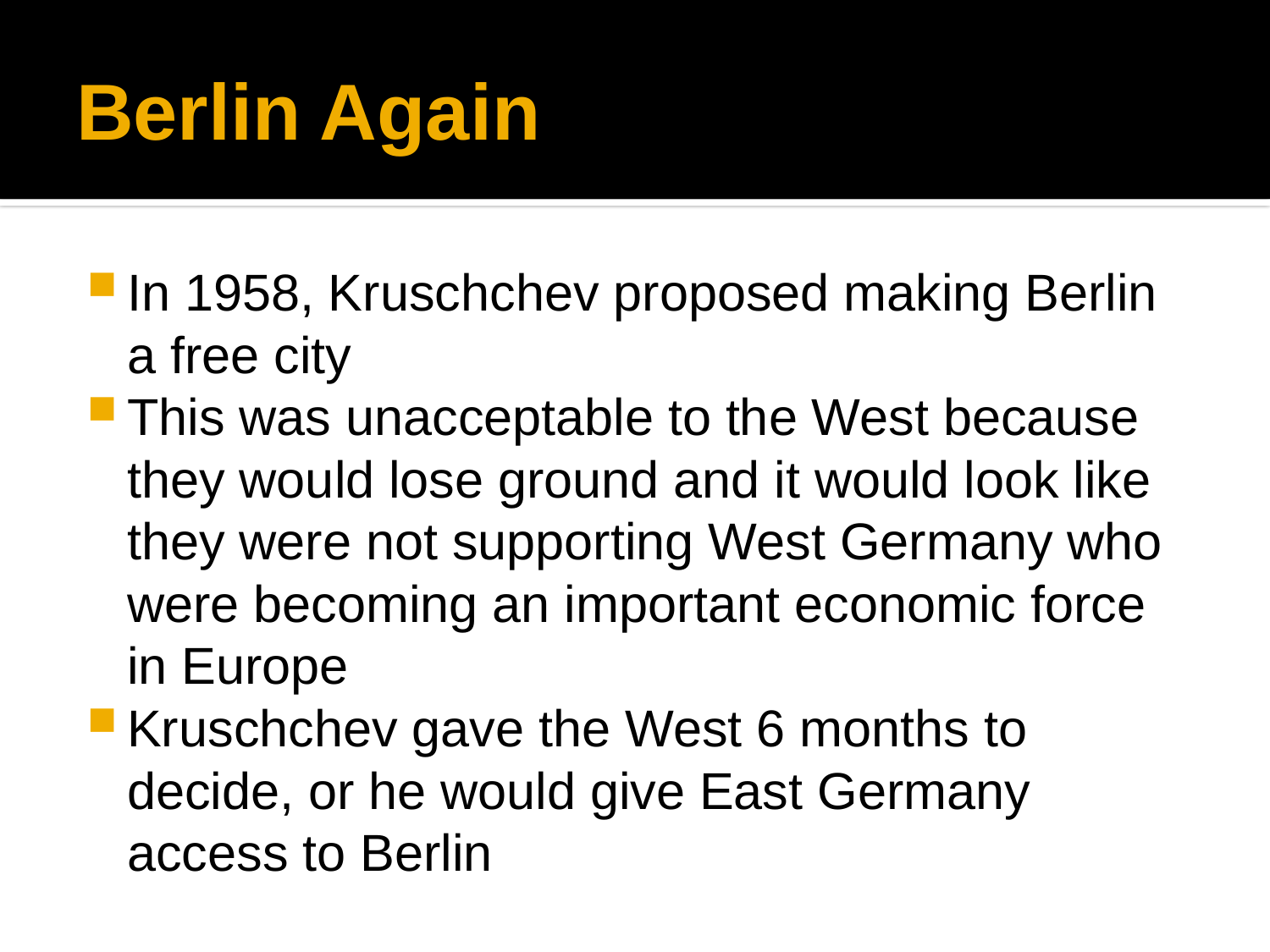

# Berlin Again
In 1958, Kruschchev proposed making Berlin a free city
This was unacceptable to the West because they would lose ground and it would look like they were not supporting West Germany who were becoming an important economic force in Europe
Kruschchev gave the West 6 months to decide, or he would give East Germany access to Berlin